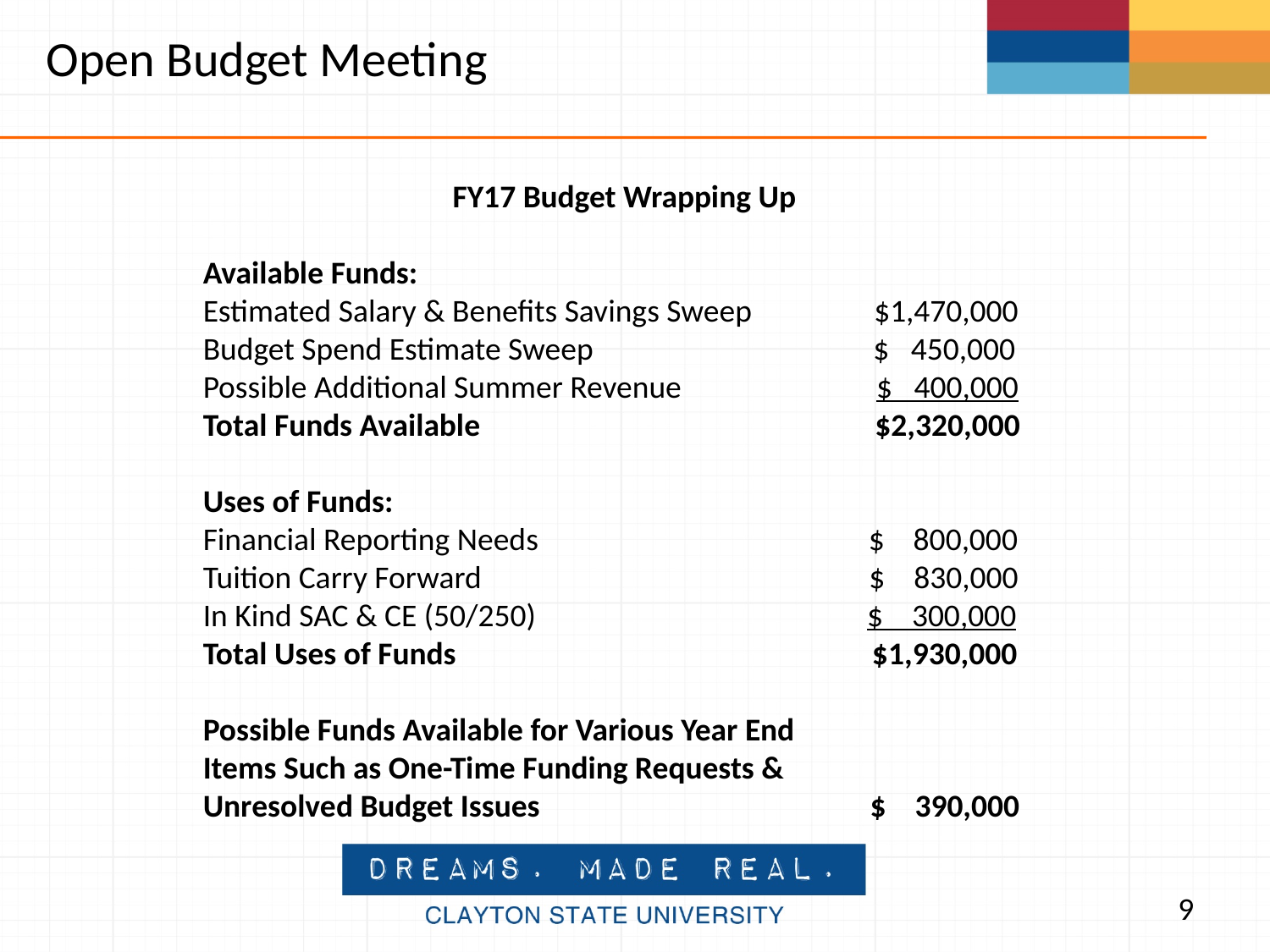

Open Budget Meeting

FY17 Budget Wrapping Up

Available Funds:
Estimated Salary & Benefits Savings Sweep                 $1,470,000
Budget Spend Estimate Sweep                                       $   450,000
Possible Additional Summer Revenue                           $   400,000
Total Funds Available                                                       $2,320,000

Uses of Funds:
Financial Reporting Needs                                              $    800,000
Tuition Carry Forward                                                      $    830,000
In Kind SAC & CE (50/250)                                              $    300,000
Total Uses of Funds                                                          $1,930,000

Possible Funds Available for Various Year End
Items Such as One-Time Funding Requests &
Unresolved Budget Issues                                              $    390,000

9